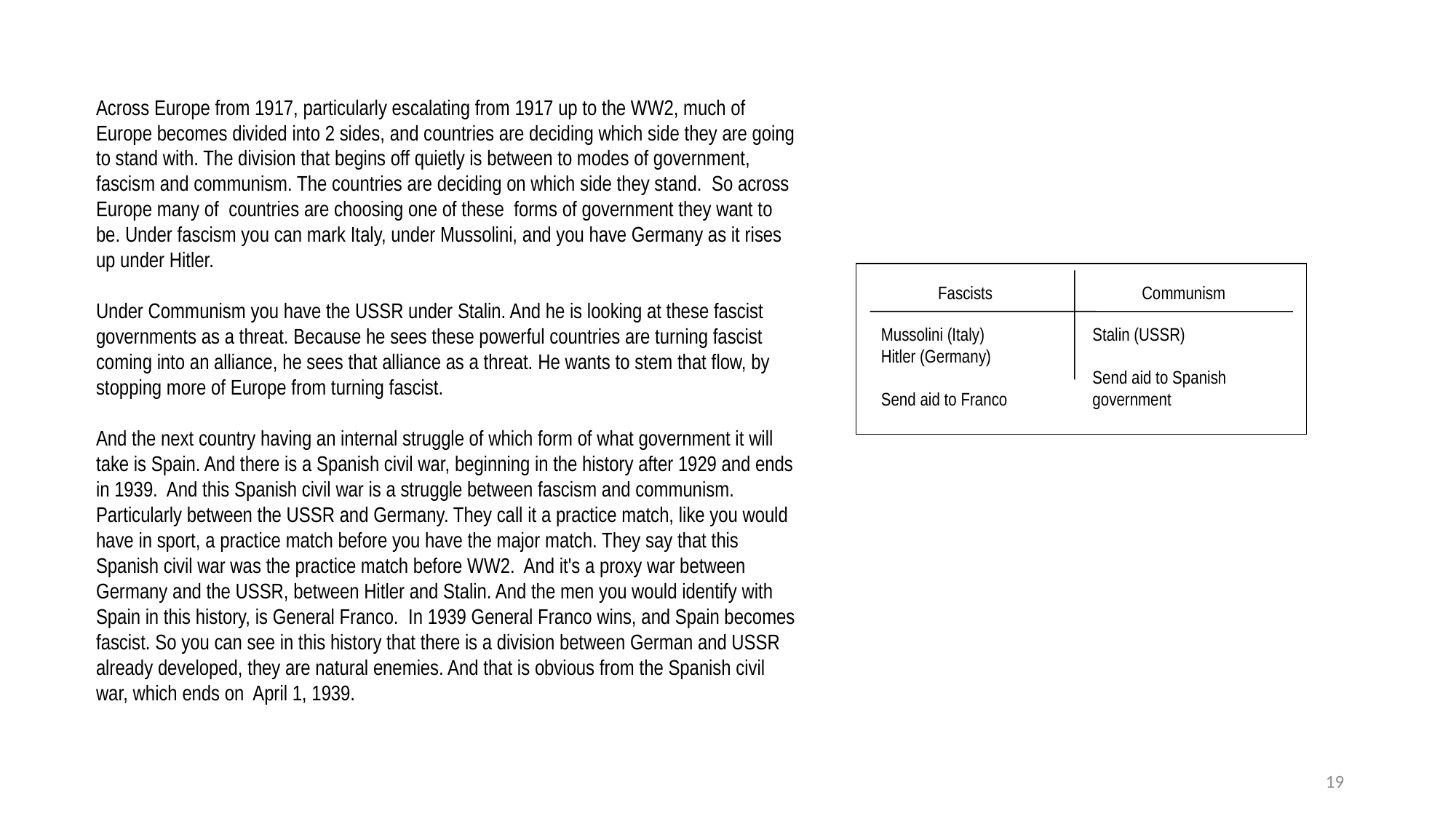

Across Europe from 1917, particularly escalating from 1917 up to the WW2, much of Europe becomes divided into 2 sides, and countries are deciding which side they are going to stand with. The division that begins off quietly is between to modes of government, fascism and communism. The countries are deciding on which side they stand.  So across Europe many of  countries are choosing one of these  forms of government they want to be. Under fascism you can mark Italy, under Mussolini, and you have Germany as it rises up under Hitler.

Under Communism you have the USSR under Stalin. And he is looking at these fascist governments as a threat. Because he sees these powerful countries are turning fascist coming into an alliance, he sees that alliance as a threat. He wants to stem that flow, by stopping more of Europe from turning fascist.

And the next country having an internal struggle of which form of what government it will take is Spain. And there is a Spanish civil war, beginning in the history after 1929 and ends in 1939.  And this Spanish civil war is a struggle between fascism and communism. Particularly between the USSR and Germany. They call it a practice match, like you would have in sport, a practice match before you have the major match. They say that this Spanish civil war was the practice match before WW2.  And it's a proxy war between Germany and the USSR, between Hitler and Stalin. And the men you would identify with Spain in this history, is General Franco.  In 1939 General Franco wins, and Spain becomes fascist. So you can see in this history that there is a division between German and USSR already developed, they are natural enemies. And that is obvious from the Spanish civil war, which ends on  April 1, 1939.

Fascists
Communism

Mussolini (Italy)
Hitler (Germany)

Send aid to Franco
Stalin (USSR)

Send aid to Spanish
government
19